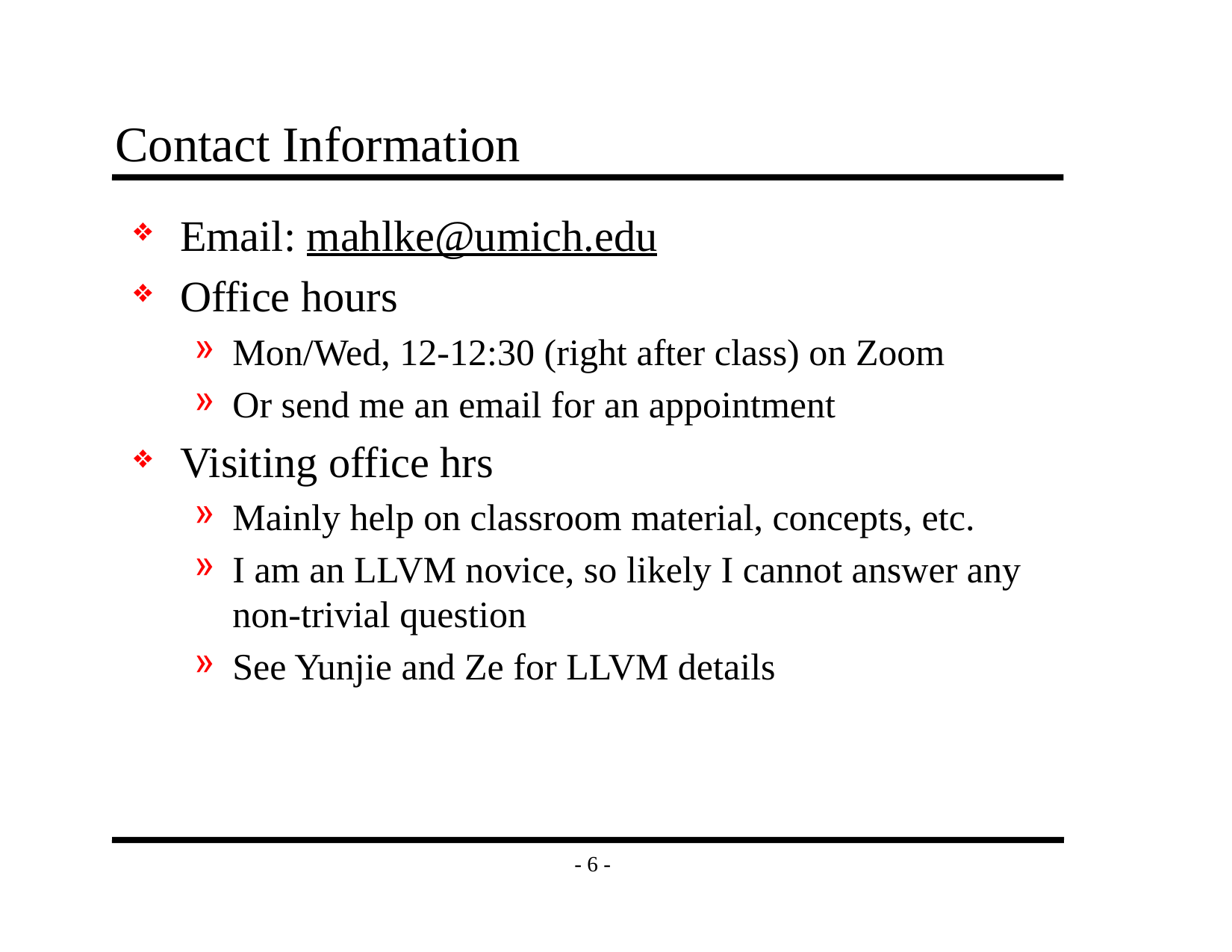

# Contact Information
Email: mahlke@umich.edu
Office hours
Mon/Wed, 12-12:30 (right after class) on Zoom
Or send me an email for an appointment
Visiting office hrs
Mainly help on classroom material, concepts, etc.
I am an LLVM novice, so likely I cannot answer any non-trivial question
See Yunjie and Ze for LLVM details